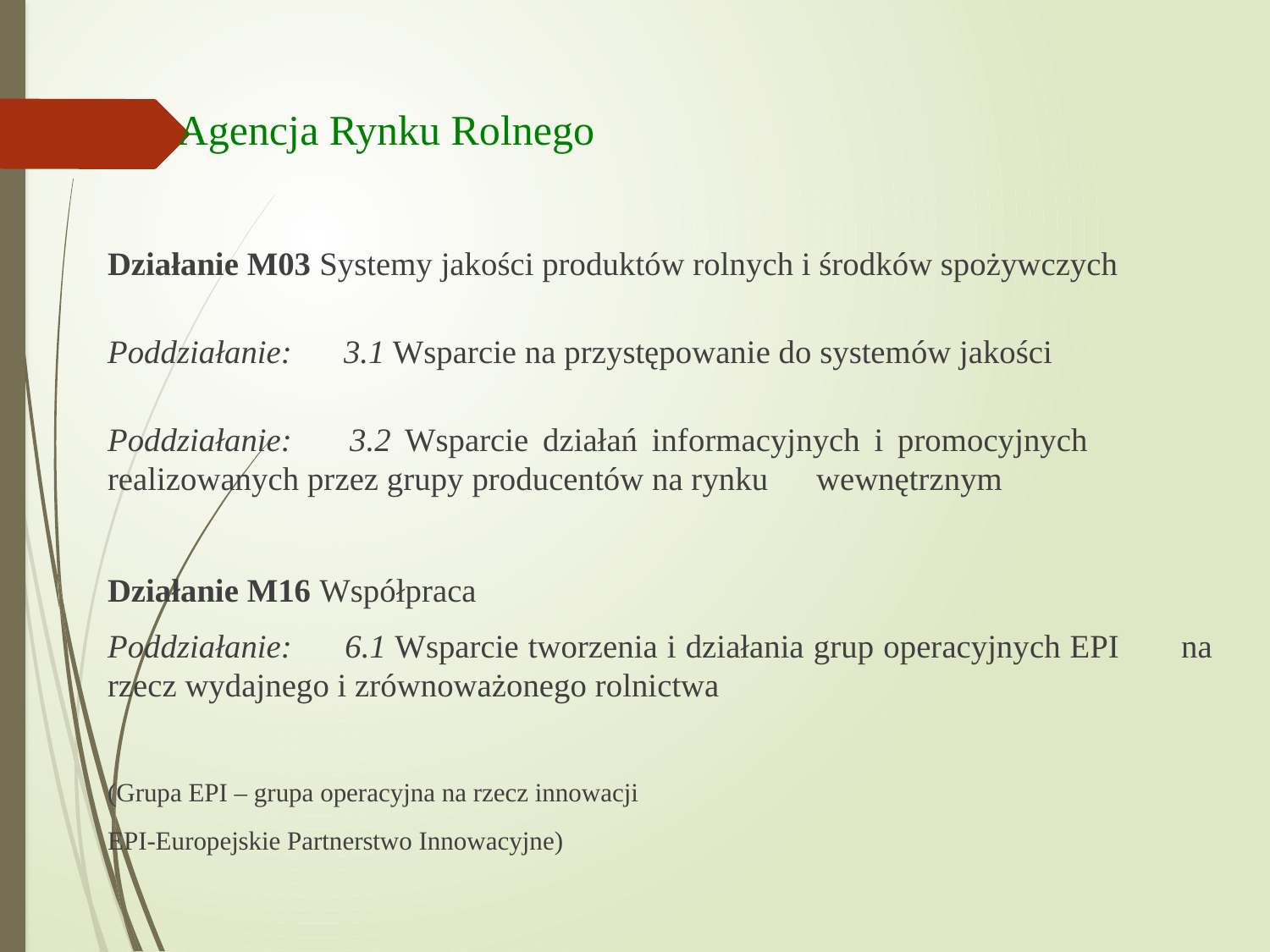

# Agencja Rynku Rolnego
Działanie M03 Systemy jakości produktów rolnych i środków spożywczych

Poddziałanie: 	3.1 Wsparcie na przystępowanie do systemów jakości

Poddziałanie: 	3.2 Wsparcie działań informacyjnych i promocyjnych 		realizowanych przez grupy producentów na rynku 			wewnętrznym

Działanie M16 Współpraca
Poddziałanie: 	6.1 Wsparcie tworzenia i działania grup operacyjnych EPI 		na rzecz wydajnego i zrównoważonego rolnictwa

(Grupa EPI – grupa operacyjna na rzecz innowacji
EPI-Europejskie Partnerstwo Innowacyjne)